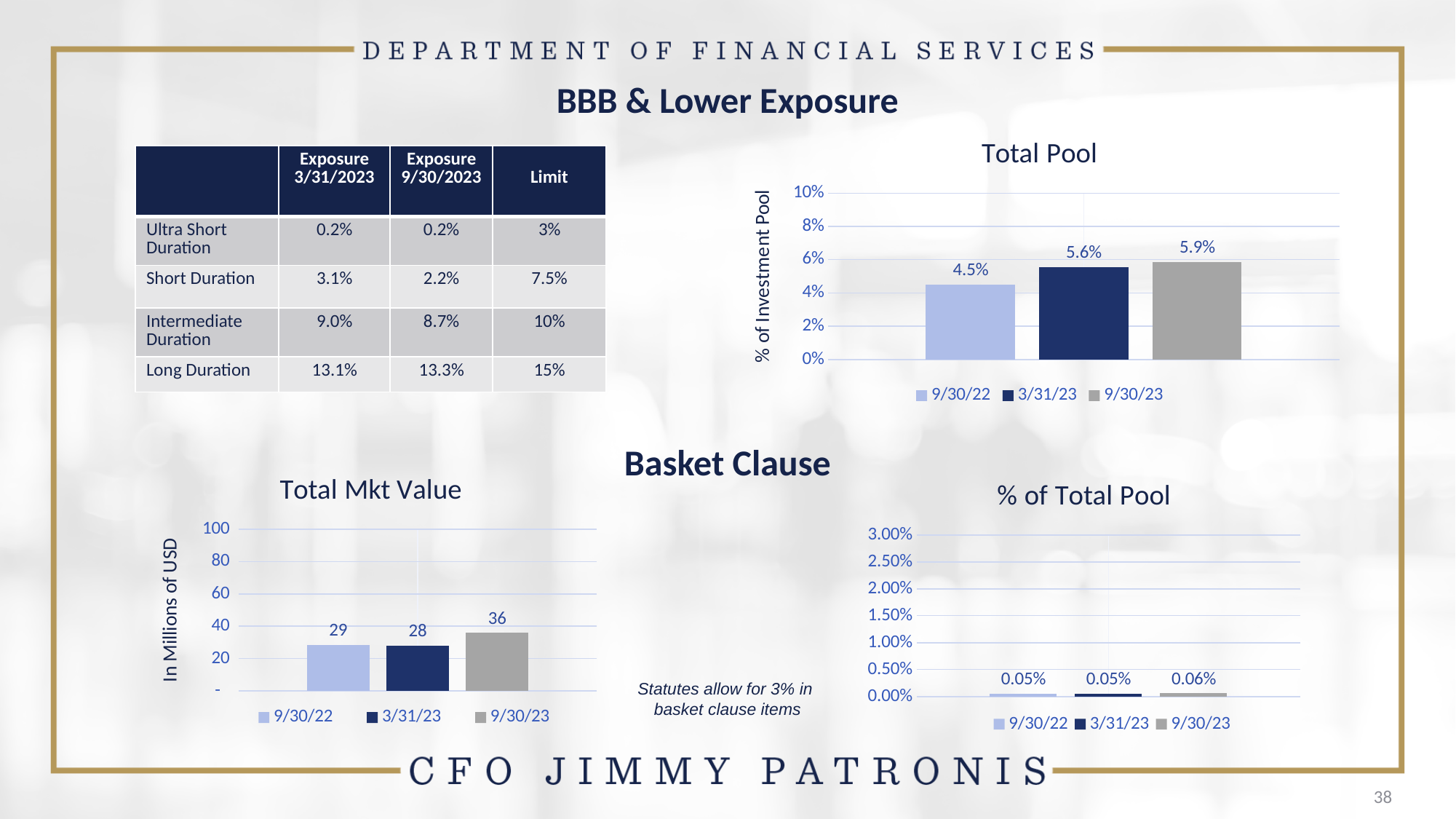

# BBB & Lower Exposure

### Chart: Total Pool

| Category | 9/30/22 | 3/31/23 | 9/30/23 |
|---|---|---|---|
| % of Pool | 0.0449 | 0.05550000000000001 | 0.0586 |
|  | Exposure 3/31/2023 | Exposure 9/30/2023 | Limit |
| --- | --- | --- | --- |
| Ultra Short Duration | 0.2% | 0.2% | 3% |
| Short Duration | 3.1% | 2.2% | 7.5% |
| Intermediate Duration | 9.0% | 8.7% | 10% |
| Long Duration | 13.1% | 13.3% | 15% |
Basket Clause

### Chart: Total Mkt Value

| Category | 9/30/22 | 3/31/23 | 9/30/23 |
|---|---|---|---|
|  $ millions  | 28.6 | 28.0 | 35.9 |

### Chart: % of Total Pool

| Category | 9/30/22 | 3/31/23 | 9/30/23 |
|---|---|---|---|
| % of Pool | 0.0005 | 0.0005 | 0.0006 |
Statutes allow for 3% in
basket clause items
38